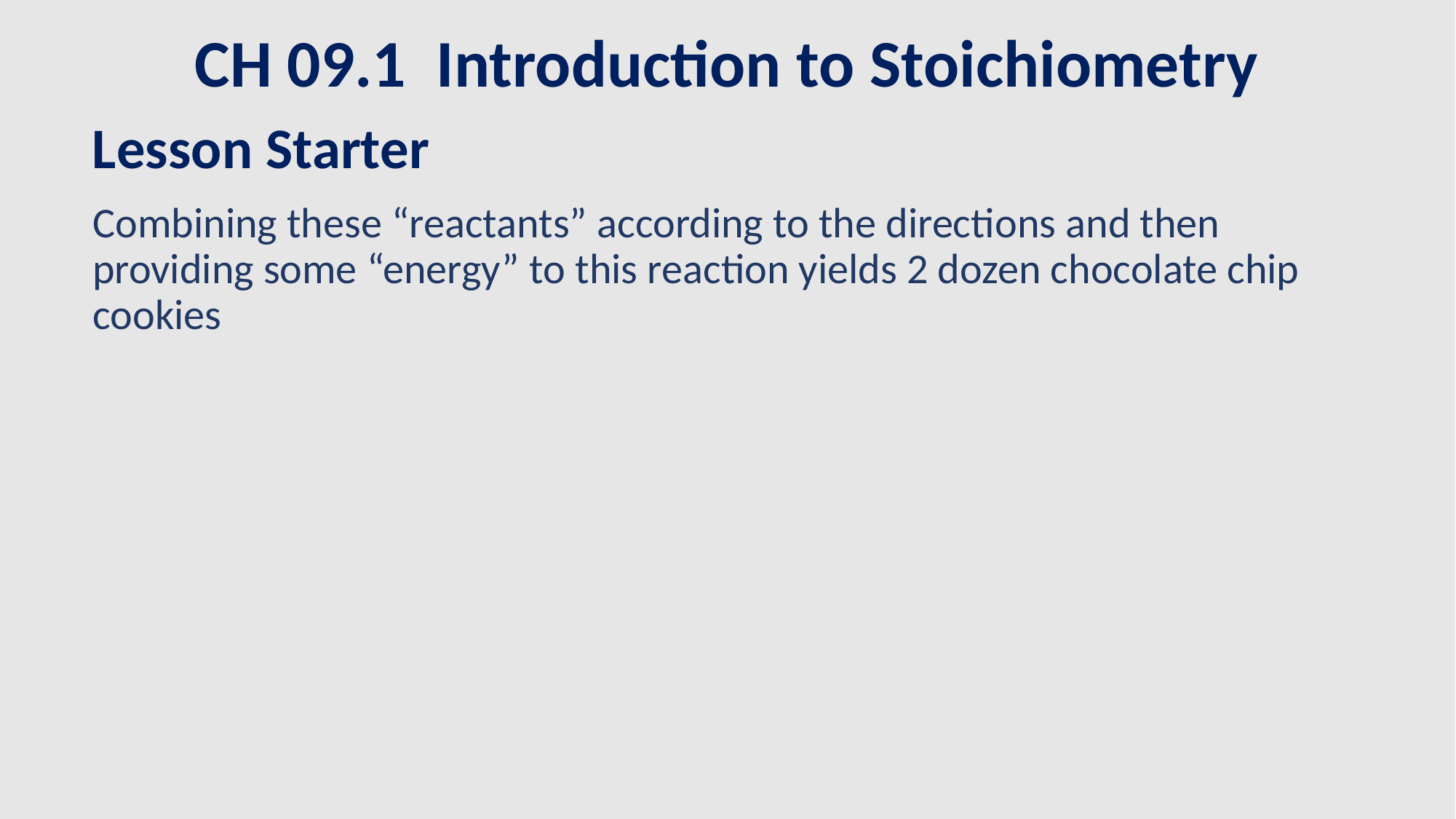

CH 09.1  Introduction to Stoichiometry
Lesson Starter
Combining these “reactants” according to the directions and then providing some “energy” to this reaction yields 2 dozen chocolate chip cookies